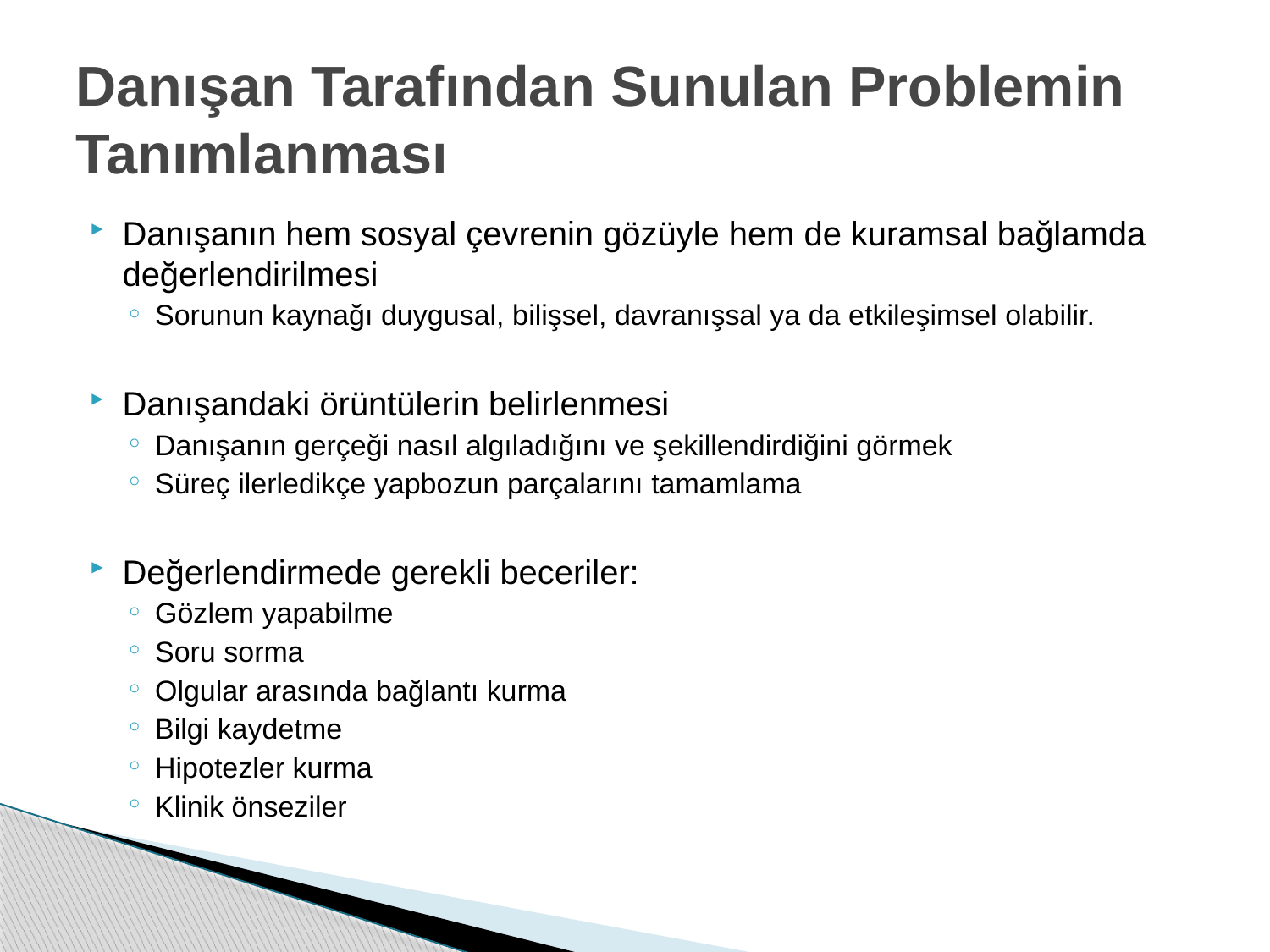

# Danışan Tarafından Sunulan Problemin Tanımlanması
Danışanın hem sosyal çevrenin gözüyle hem de kuramsal bağlamda değerlendirilmesi
Sorunun kaynağı duygusal, bilişsel, davranışsal ya da etkileşimsel olabilir.

Danışandaki örüntülerin belirlenmesi
Danışanın gerçeği nasıl algıladığını ve şekillendirdiğini görmek
Süreç ilerledikçe yapbozun parçalarını tamamlama

Değerlendirmede gerekli beceriler:
Gözlem yapabilme
Soru sorma
Olgular arasında bağlantı kurma
Bilgi kaydetme
Hipotezler kurma
Klinik önseziler